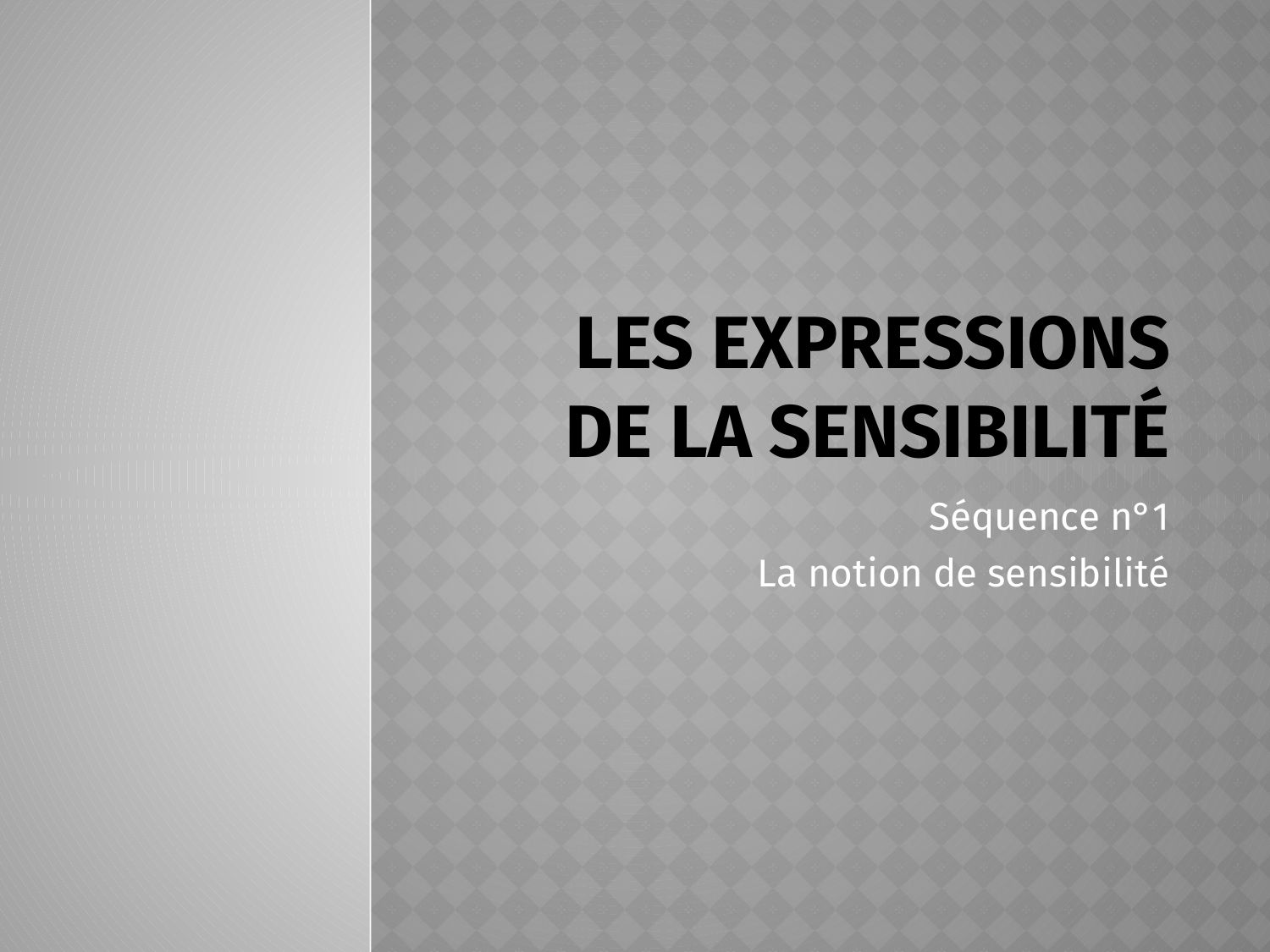

# Les expressions de la sensibilité
Séquence n°1
La notion de sensibilité